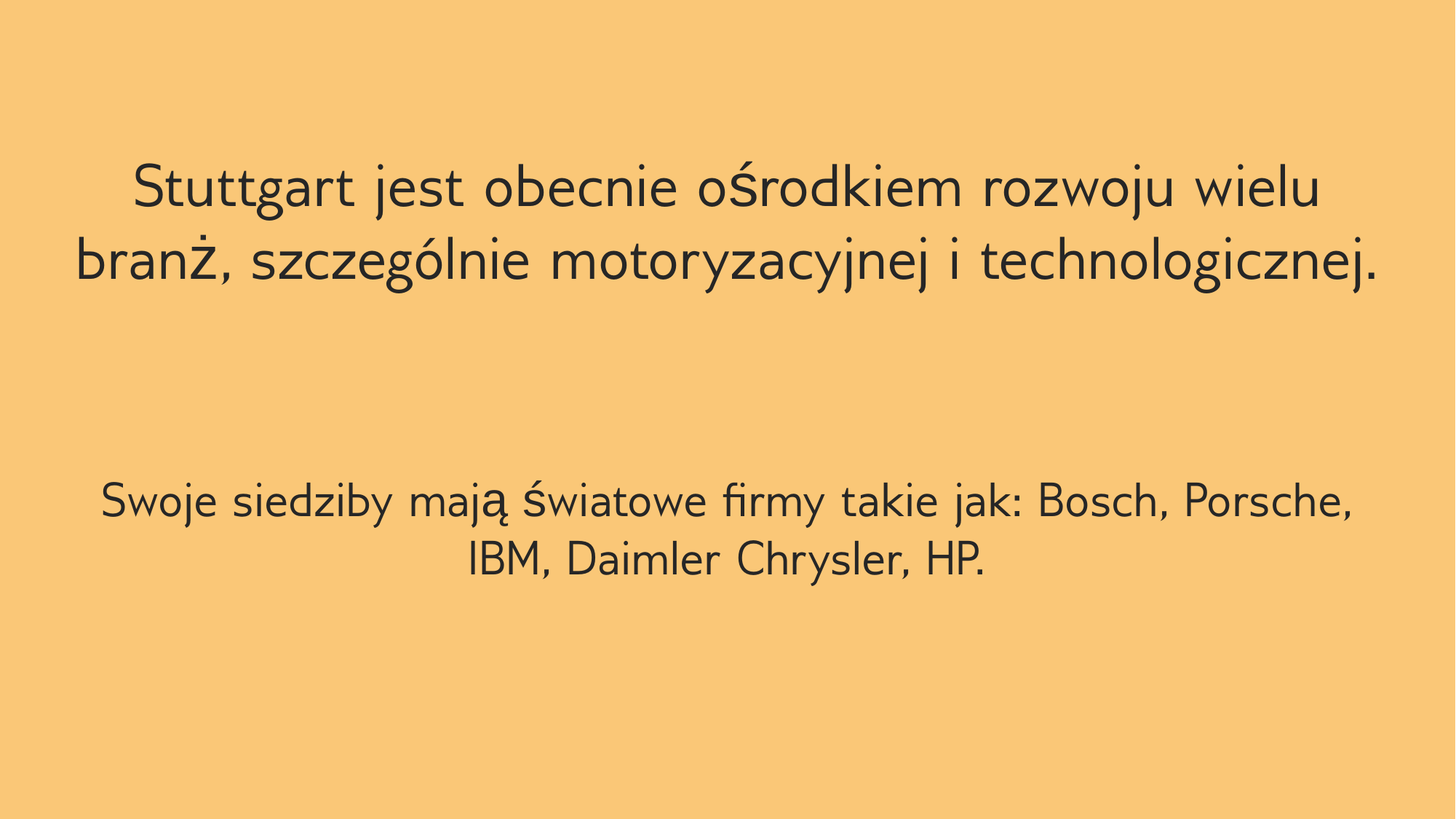

Stuttgart jest obecnie ośrodkiem rozwoju wielu branż, szczególnie motoryzacyjnej i technologicznej.

Swoje siedziby mają światowe firmy takie jak: Bosch, Porsche, IBM, Daimler Chrysler, HP.